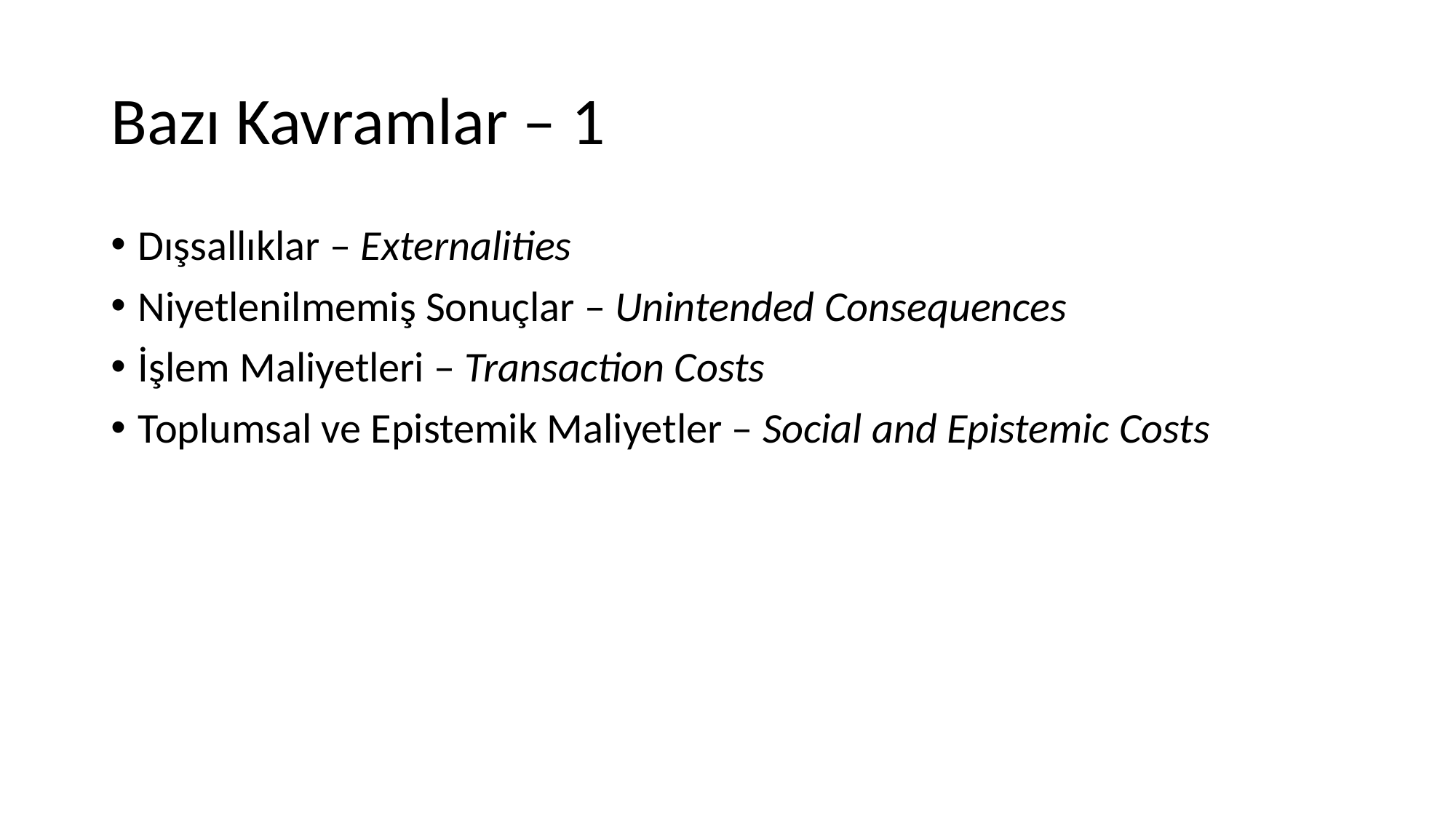

# Bazı Kavramlar – 1
Dışsallıklar – Externalities
Niyetlenilmemiş Sonuçlar – Unintended Consequences
İşlem Maliyetleri – Transaction Costs
Toplumsal ve Epistemik Maliyetler – Social and Epistemic Costs